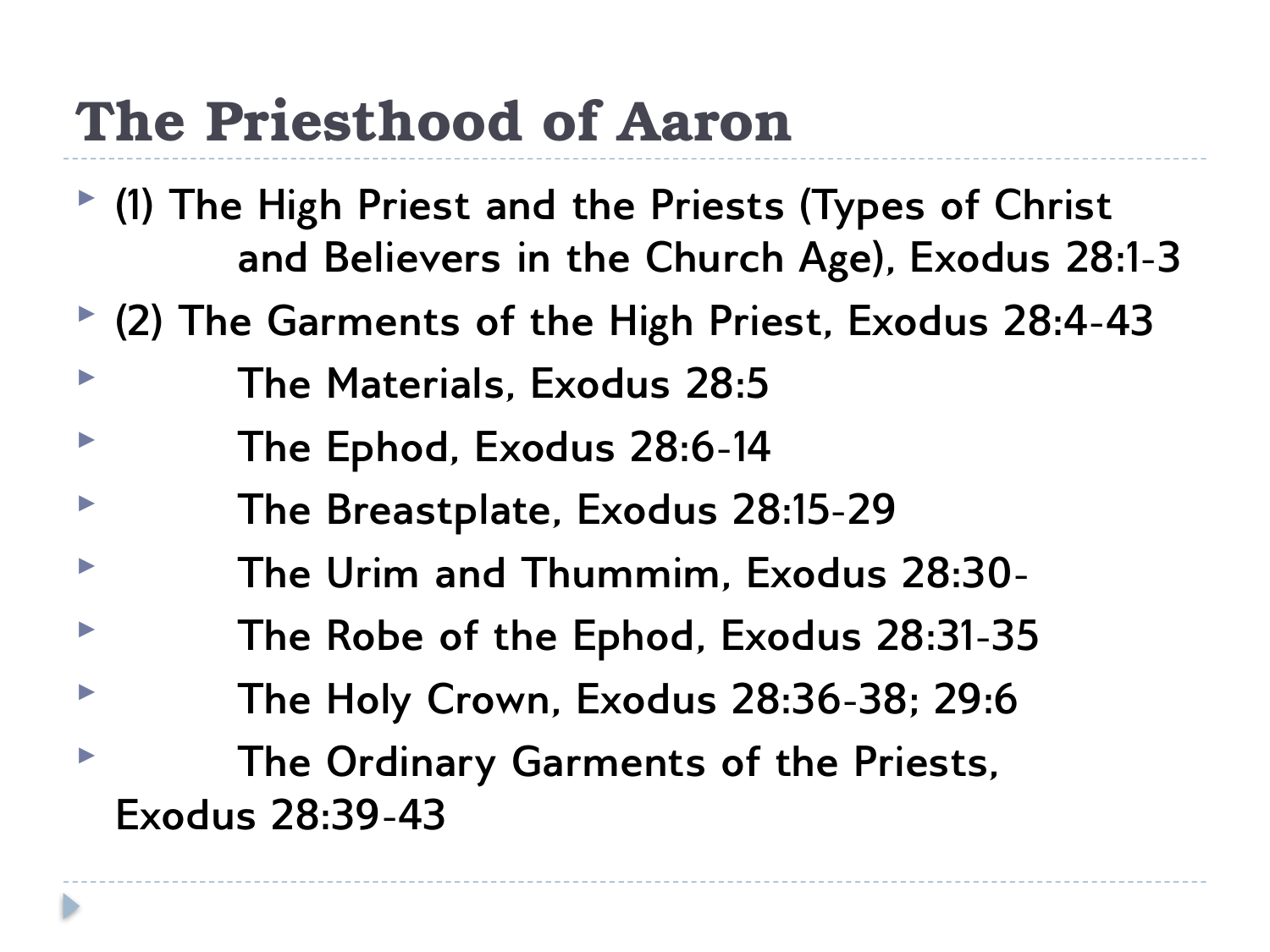

# The Priesthood of Aaron
(1) The High Priest and the Priests (Types of Christ 	and Believers in the Church Age), Exodus 28:1-3
(2) The Garments of the High Priest, Exodus 28:4-43
		The Materials, Exodus 28:5
		The Ephod, Exodus 28:6-14
		The Breastplate, Exodus 28:15-29
		The Urim and Thummim, Exodus 28:30-
		The Robe of the Ephod, Exodus 28:31-35
		The Holy Crown, Exodus 28:36-38; 29:6
		The Ordinary Garments of the Priests, 			Exodus 28:39-43